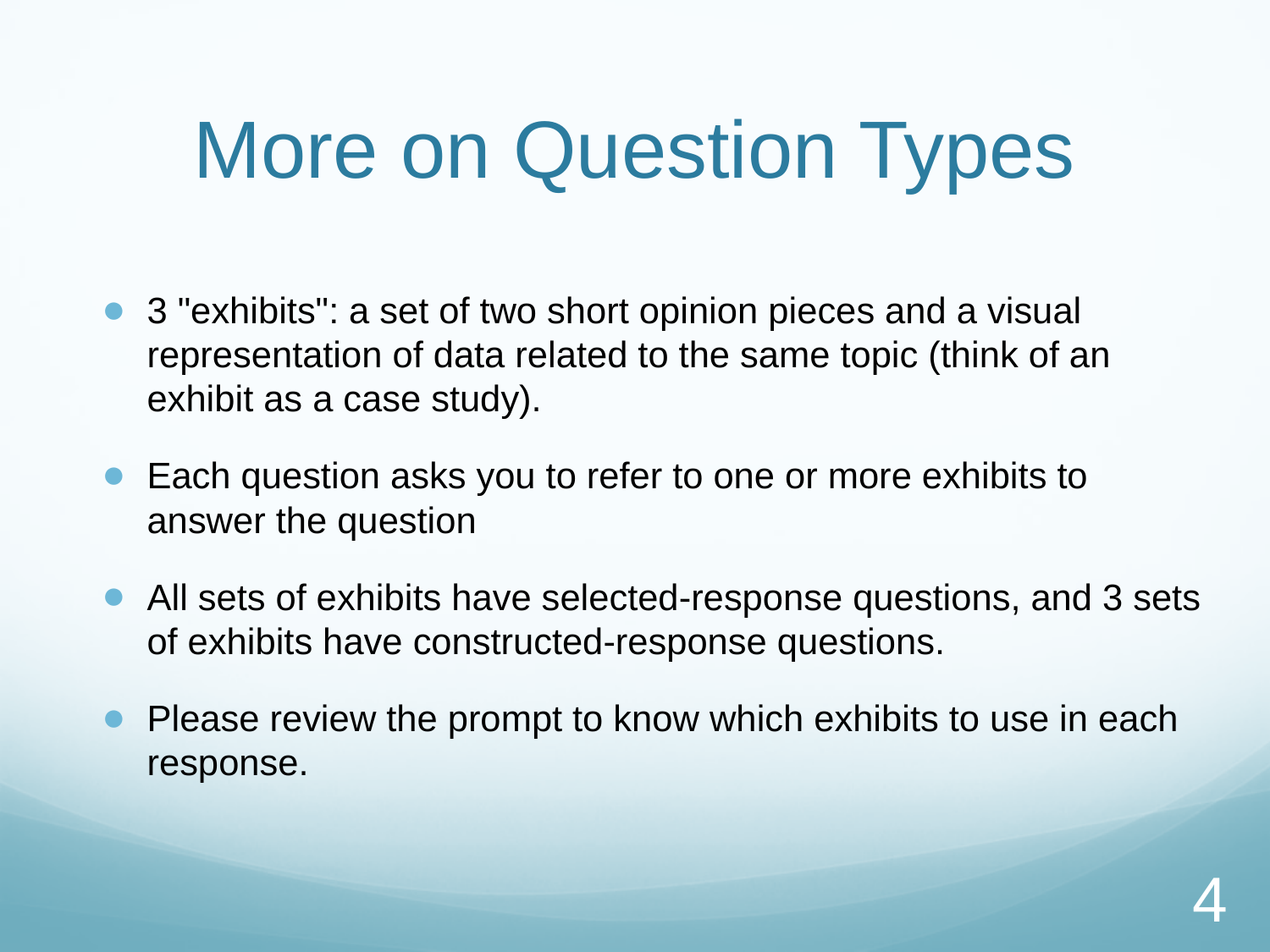

# More on Question Types

3 "exhibits": a set of two short opinion pieces and a visual representation of data related to the same topic (think of an exhibit as a case study).
Each question asks you to refer to one or more exhibits to answer the question
All sets of exhibits have selected-response questions, and 3 sets of exhibits have constructed-response questions.
Please review the prompt to know which exhibits to use in each response.
4